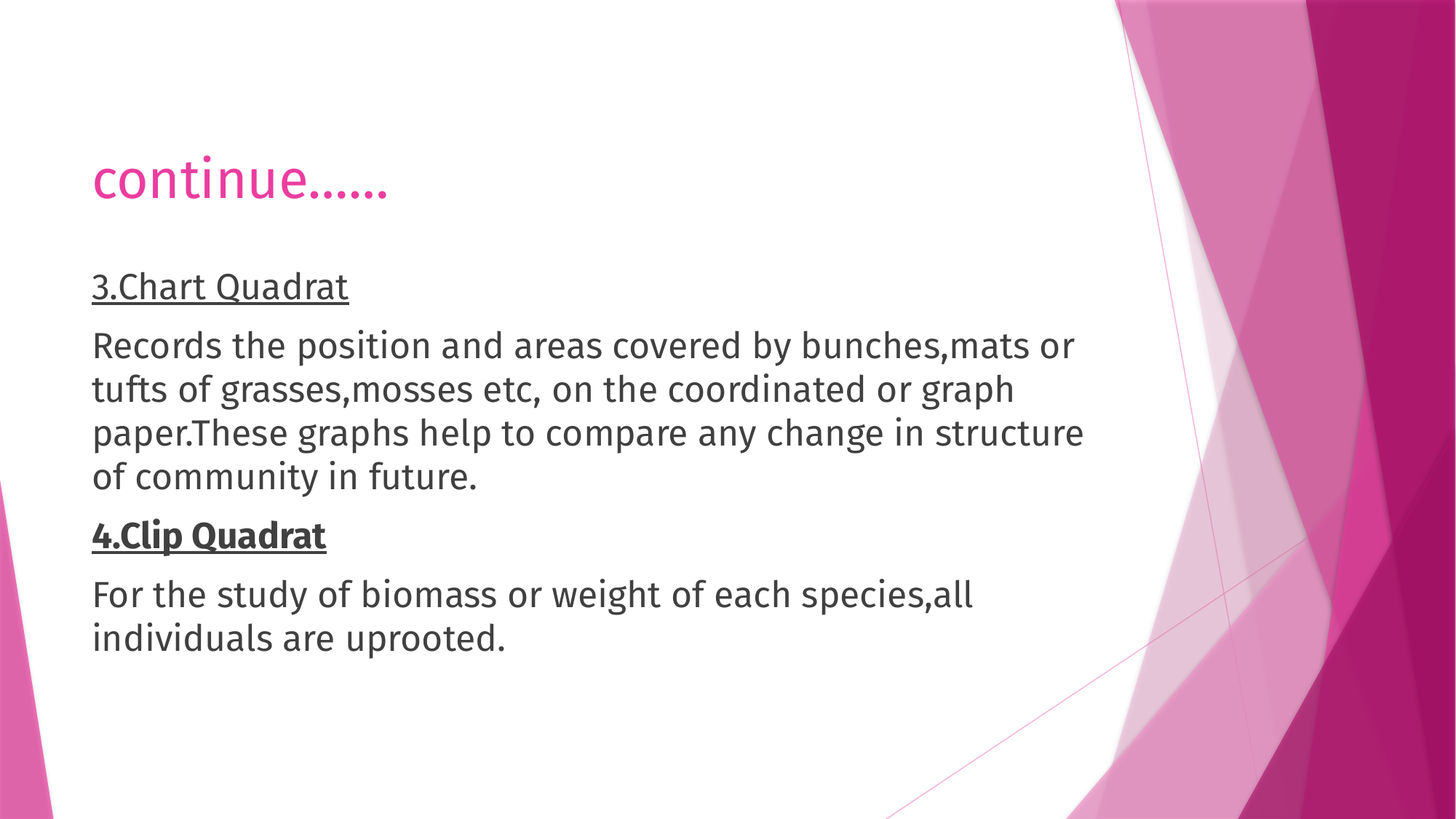

# continue……
3.Chart Quadrat
Records the position and areas covered by bunches,mats or tufts of grasses,mosses etc, on the coordinated or graph paper.These graphs help to compare any change in structure of community in future.
4.Clip Quadrat
For the study of biomass or weight of each species,all individuals are uprooted.